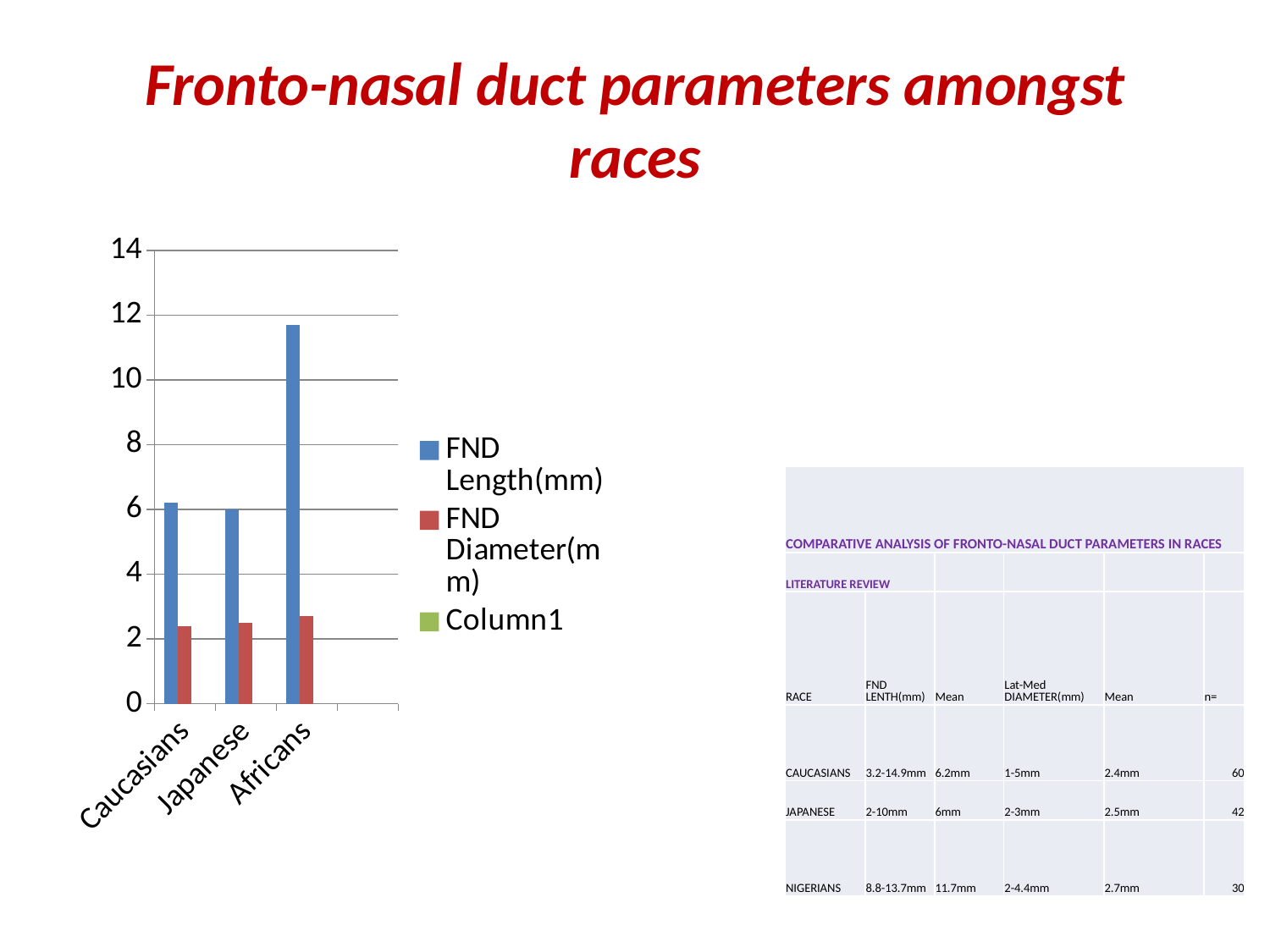

# Fronto-nasal duct parameters amongst races

### Chart

| Category | FND Length(mm) | FND Diameter(mm) | Column1 |
|---|---|---|---|
| Caucasians | 6.2 | 2.4 | None |
| Japanese | 6.0 | 2.5 | None |
| Africans | 11.7 | 2.7 | None |
| COMPARATIVE ANALYSIS OF FRONTO-NASAL DUCT PARAMETERS IN RACES |  |  |  |  |  |
| --- | --- | --- | --- | --- | --- |
| LITERATURE REVIEW |  |  |  |  |  |
| RACE | FND LENTH(mm) | Mean | Lat-Med DIAMETER(mm) | Mean | n= |
| CAUCASIANS | 3.2-14.9mm | 6.2mm | 1-5mm | 2.4mm | 60 |
| JAPANESE | 2-10mm | 6mm | 2-3mm | 2.5mm | 42 |
| NIGERIANS | 8.8-13.7mm | 11.7mm | 2-4.4mm | 2.7mm | 30 |